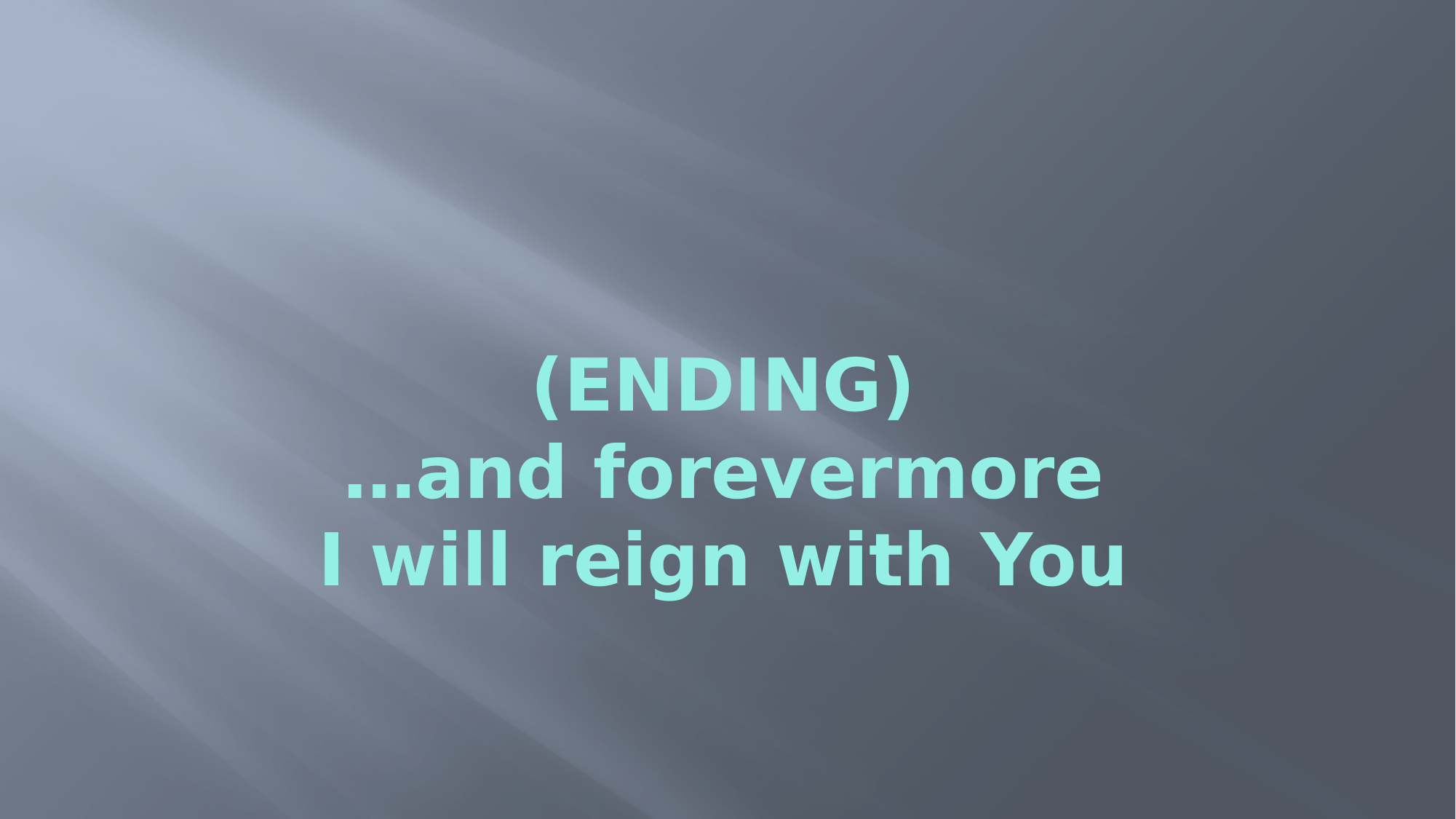

# (ENDING) …and forevermore I will reign with You